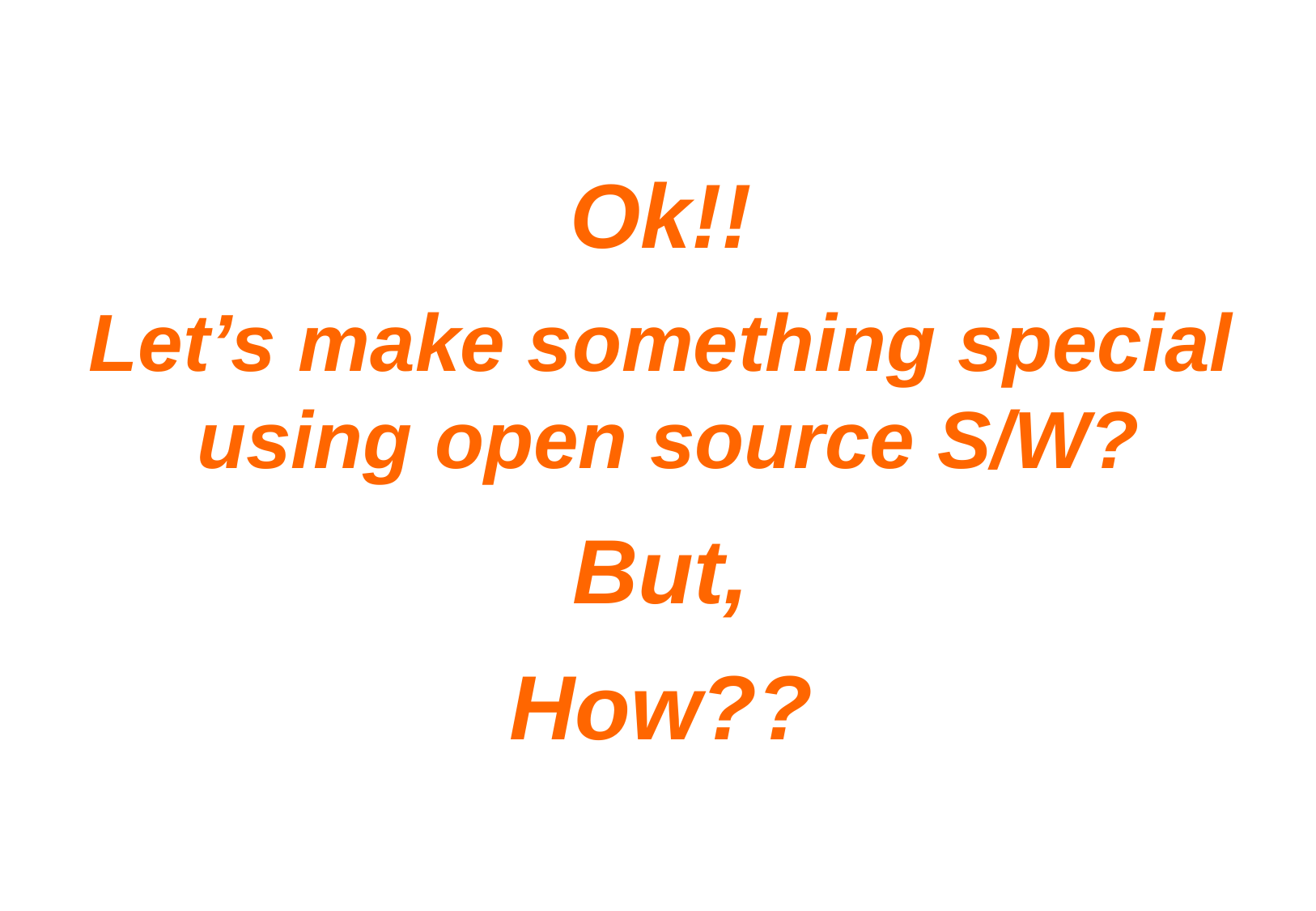

Ok!!
Let’s make something special using open source S/W?
But,
How??